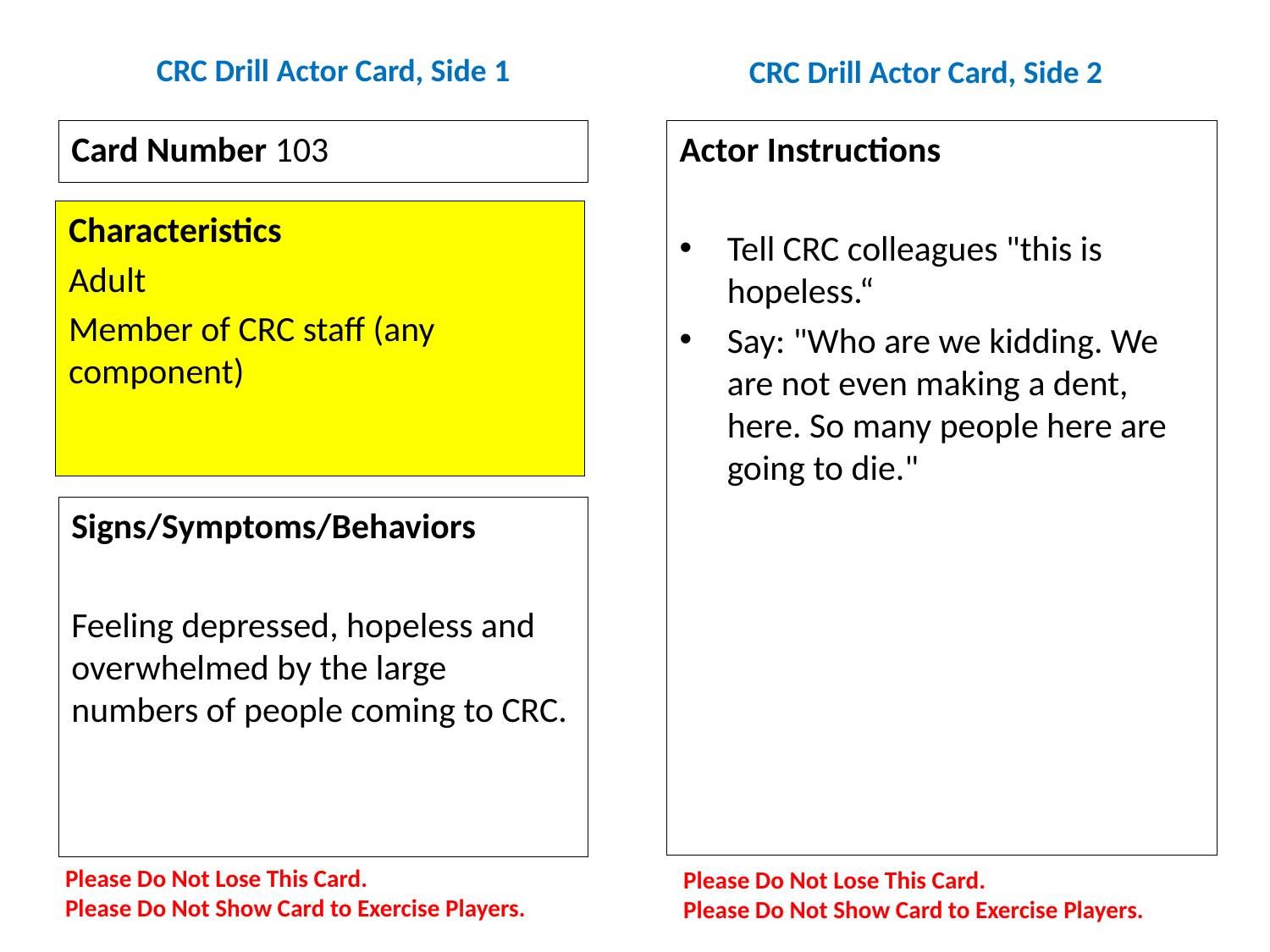

# CRC Drill Actor Card, Side 1
CRC Drill Actor Card, Side 2
Card Number 103
Actor Instructions

Tell CRC colleagues "this is hopeless.“
Say: "Who are we kidding. We are not even making a dent, here. So many people here are going to die."
Characteristics
Adult
Member of CRC staff (any component)
Signs/Symptoms/Behaviors

Feeling depressed, hopeless and overwhelmed by the large numbers of people coming to CRC.

Please Do Not Lose This Card.
Please Do Not Show Card to Exercise Players.
Please Do Not Lose This Card.
Please Do Not Show Card to Exercise Players.